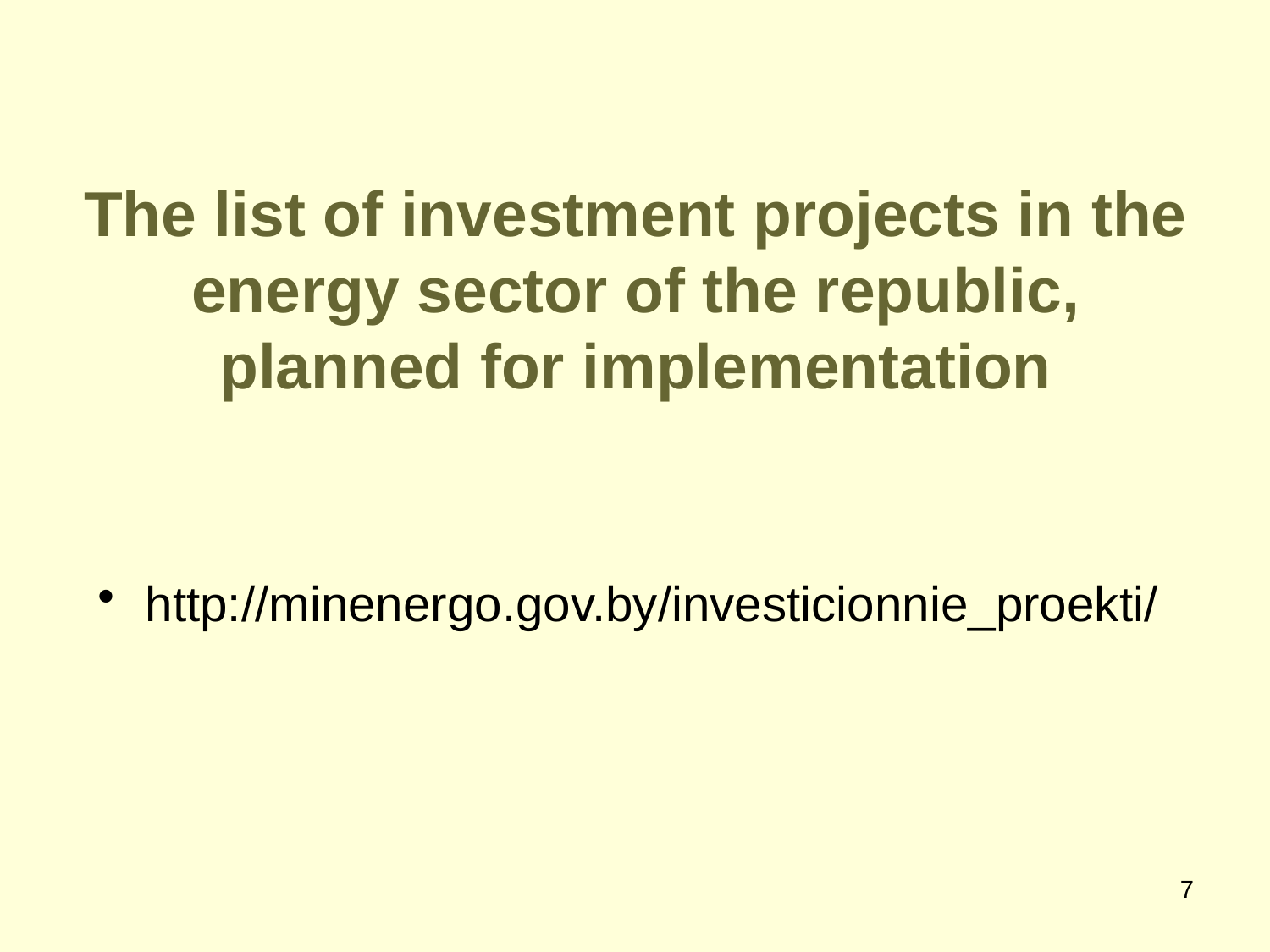

# The list of investment projects in the energy sector of the republic, planned for implementation
http://minenergo.gov.by/investicionnie_proekti/
7